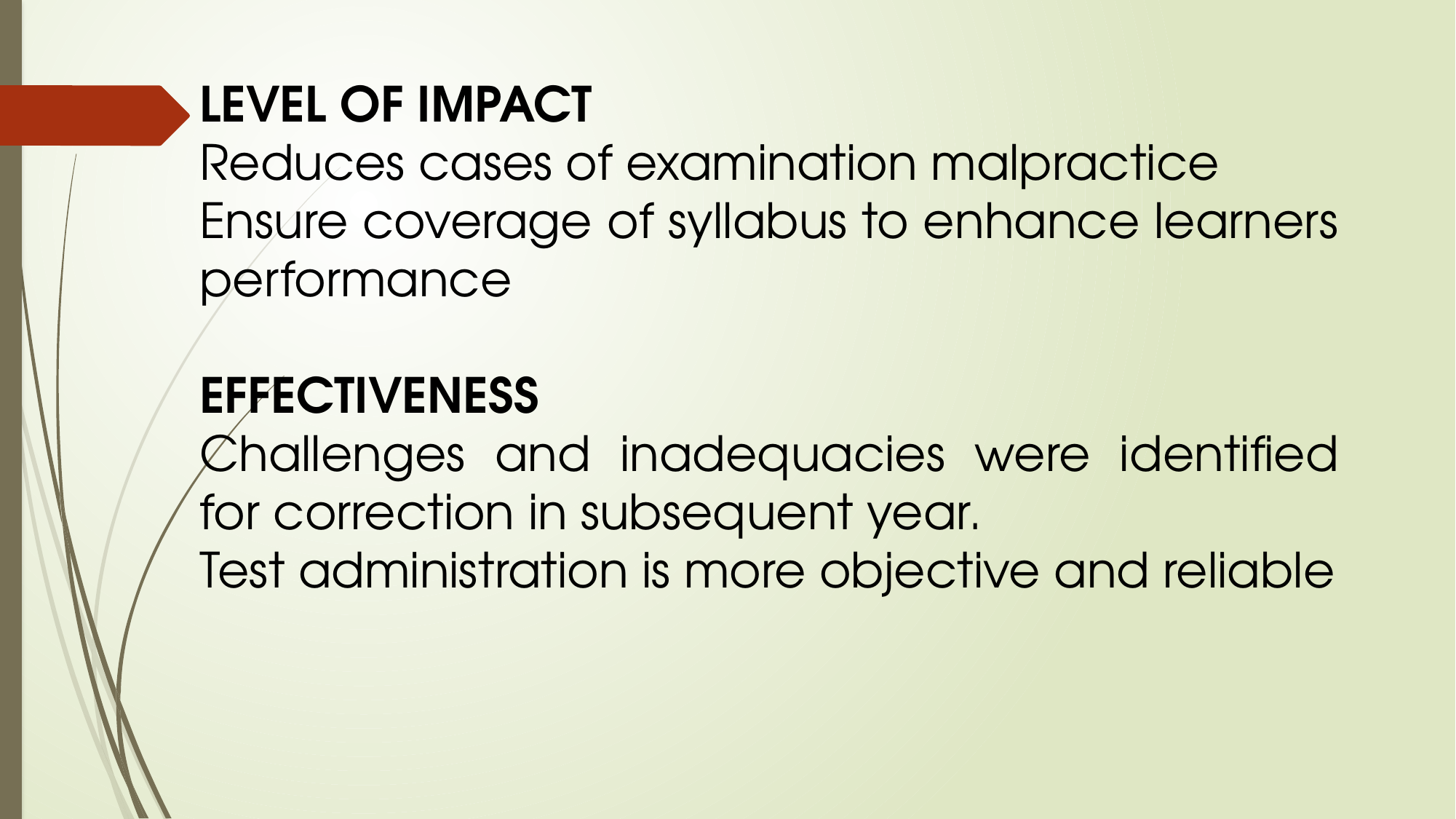

LEVEL OF IMPACT
Reduces cases of examination malpractice
Ensure coverage of syllabus to enhance learners performance

EFFECTIVENESS
Challenges and inadequacies were identified for correction in subsequent year.
Test administration is more objective and reliable